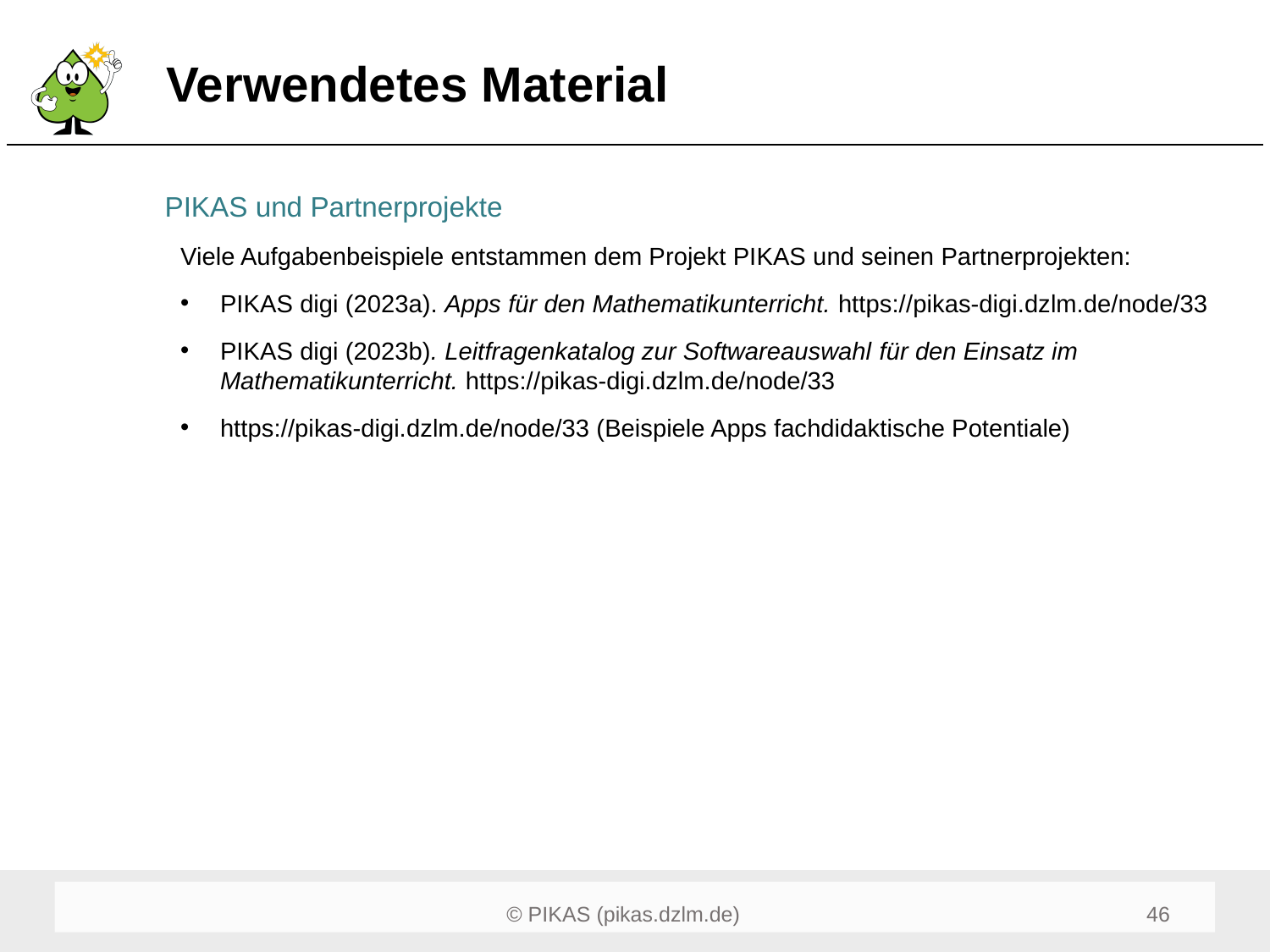

# Verwendetes Material
PIKAS und Partnerprojekte
Viele Aufgabenbeispiele entstammen dem Projekt PIKAS und seinen Partnerprojekten:
PIKAS digi (2023a). Apps für den Mathematikunterricht. https://pikas-digi.dzlm.de/node/33
PIKAS digi (2023b). Leitfragenkatalog zur Softwareauswahl für den Einsatz im Mathematikunterricht. https://pikas-digi.dzlm.de/node/33
https://pikas-digi.dzlm.de/node/33 (Beispiele Apps fachdidaktische Potentiale)
46